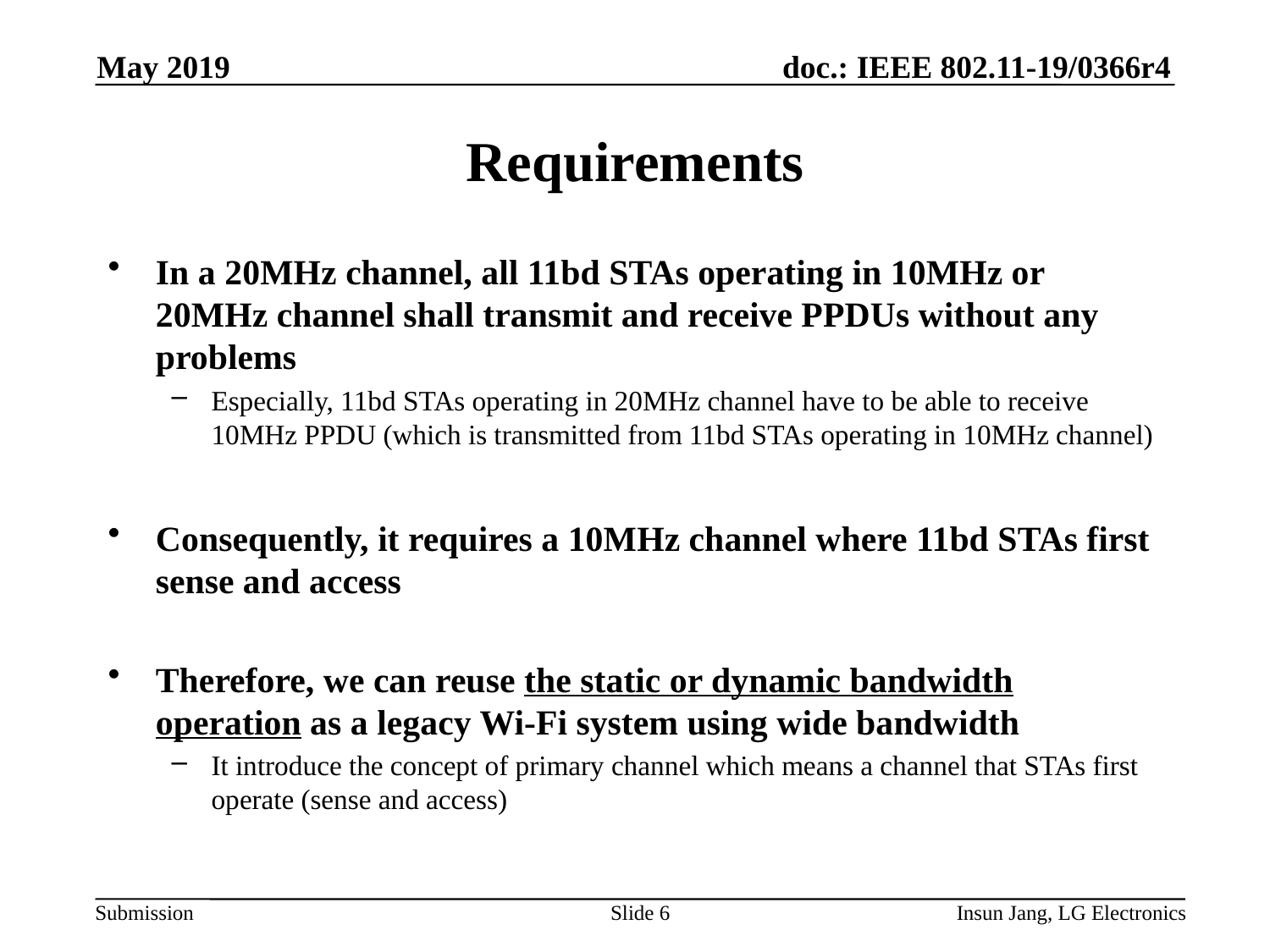

May 2019
# Requirements
In a 20MHz channel, all 11bd STAs operating in 10MHz or 20MHz channel shall transmit and receive PPDUs without any problems
Especially, 11bd STAs operating in 20MHz channel have to be able to receive 10MHz PPDU (which is transmitted from 11bd STAs operating in 10MHz channel)

Consequently, it requires a 10MHz channel where 11bd STAs first sense and access

Therefore, we can reuse the static or dynamic bandwidth operation as a legacy Wi-Fi system using wide bandwidth
It introduce the concept of primary channel which means a channel that STAs first operate (sense and access)
Slide 6
Insun Jang, LG Electronics